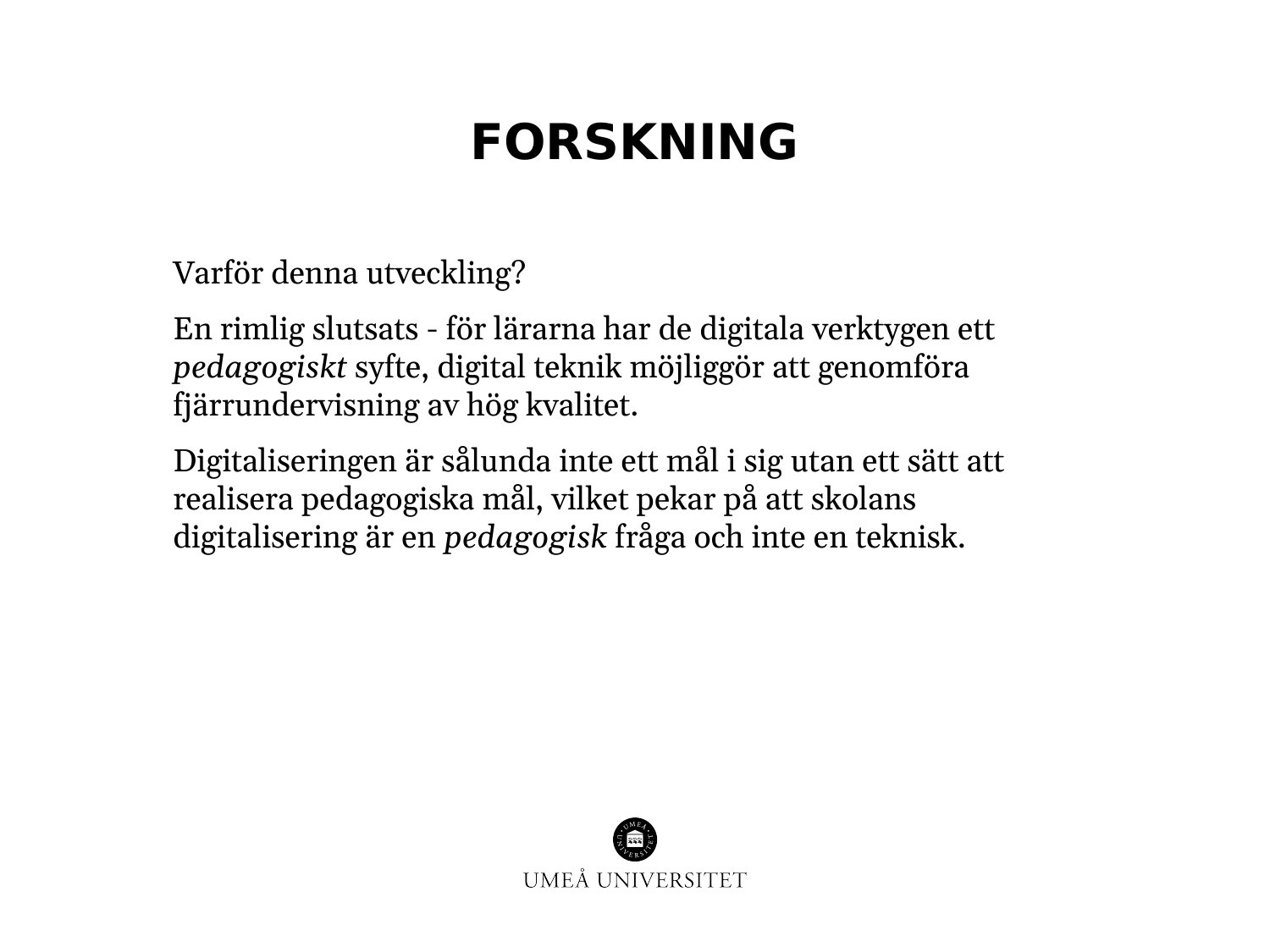

# forskning
Varför denna utveckling?
En rimlig slutsats - för lärarna har de digitala verktygen ett pedagogiskt syfte, digital teknik möjliggör att genomföra fjärrundervisning av hög kvalitet.
Digitaliseringen är sålunda inte ett mål i sig utan ett sätt att realisera pedagogiska mål, vilket pekar på att skolans digitalisering är en pedagogisk fråga och inte en teknisk.